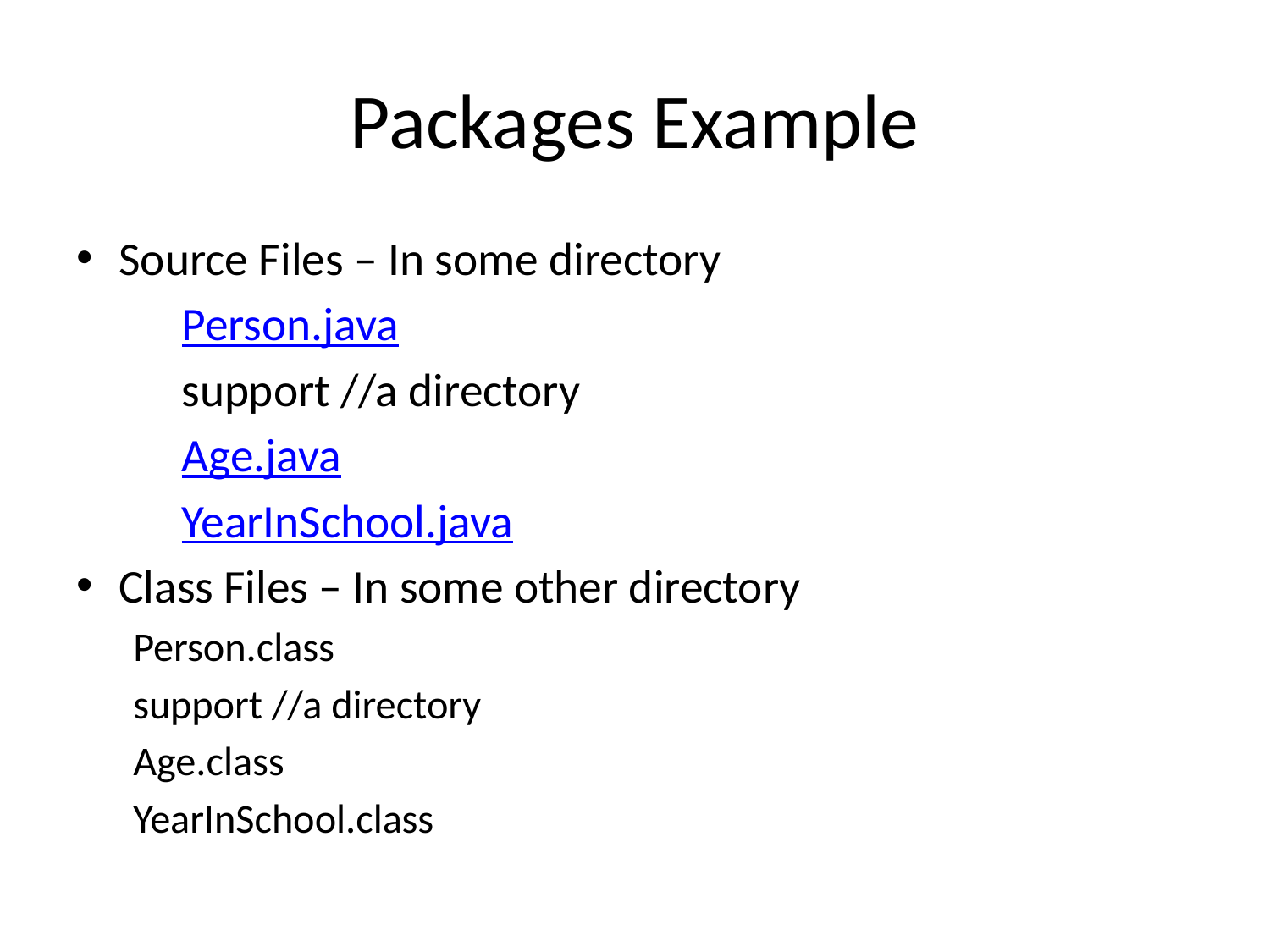

# Packages Example
Source Files – In some directory
	Person.java
	support //a directory
		Age.java
		YearInSchool.java
Class Files – In some other directory
	Person.class
	support //a directory
		Age.class
		YearInSchool.class